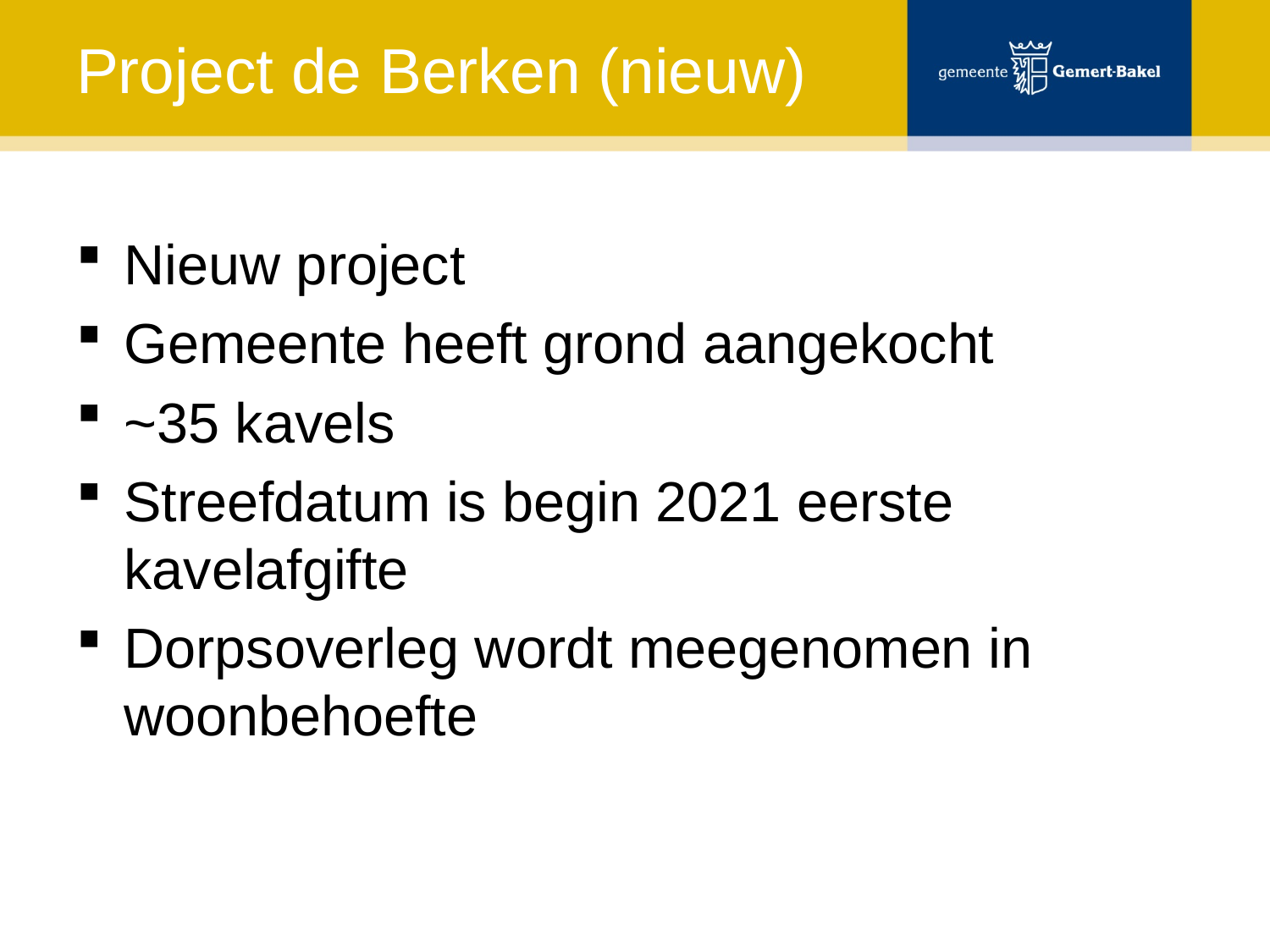

# Project de Berken (nieuw)
Nieuw project
Gemeente heeft grond aangekocht
~35 kavels
Streefdatum is begin 2021 eerste kavelafgifte
Dorpsoverleg wordt meegenomen in woonbehoefte